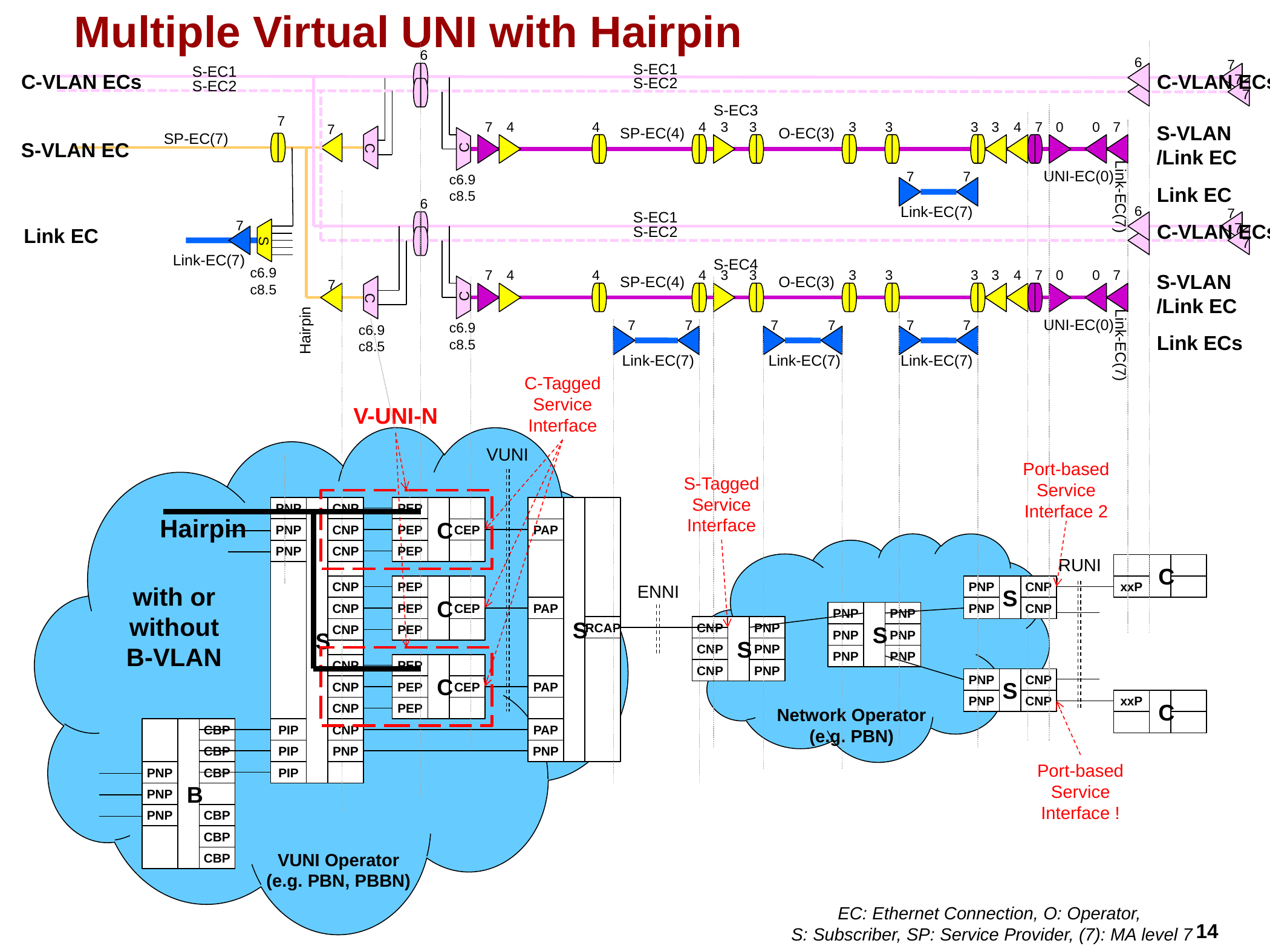

# Multiple Virtual UNI with Hairpin
6
6
7
S-EC1
S-EC1

C-VLAN ECs
C-VLAN ECs
7
S-EC2
S-EC2

7
S-EC3
7
7
4
4
4
3
3
3
3
3
3
4
7
0
0
7
S-VLAN
/Link EC
7
SP-EC(4)
O-EC(3)
SP-EC(7)

S-VLAN EC

C
C
UNI-EC(0)
7
7
c6.9
c8.5

Link EC
Link-EC(7)
6
Link-EC(7)
6
7
S-EC1

7
C-VLAN ECs
7
S-EC2
Link EC

S
7
Link-EC(7)
S-EC4
c6.9
c8.5
7
4
4
4
3
3
3
3
3
3
4
7
0
0
7
S-VLAN
/Link EC
SP-EC(4)
O-EC(3)
7

C
C
UNI-EC(0)
7
7
7
7
7
7
c6.9
c8.5
c6.9
c8.5
Hairpin

Link ECs
Link-EC(7)
Link-EC(7)
Link-EC(7)
Link-EC(7)
C-Tagged Service Interface
V-UNI-N

VUNI
Port-based Service Interface 2
S-Tagged Service Interface

PNP
S
CNP

PEP
C

S
Hairpin
PNP
CNP
PEP
CEP
PAP

PNP
CNP
PEP
RUNI

C

with or without B-VLAN
CNP

PEP
C
ENNI
S
PNP
CNP
xxP

CNP
PEP
CEP
PAP
PNP
CNP

PNP
S
PNP
RCAP

CNP
S
PNP
CNP
PEP
PNP
PNP
CNP
PNP
PNP
PNP

CNP

PEP
C
CNP
PNP
S
PNP
CNP
CNP
PEP
CEP
PAP
PNP
CNP

xxP
C

CNP
PEP
Network Operator
(e.g. PBN)

B
CBP
PIP
CNP
PAP
CBP
PIP
PNP
PNP
Port-based Service Interface !
PNP
CBP
PIP
PNP
PNP
CBP
CBP
VUNI Operator
(e.g. PBN, PBBN)
CBP
EC: Ethernet Connection, O: Operator,
S: Subscriber, SP: Service Provider, (7): MA level 7